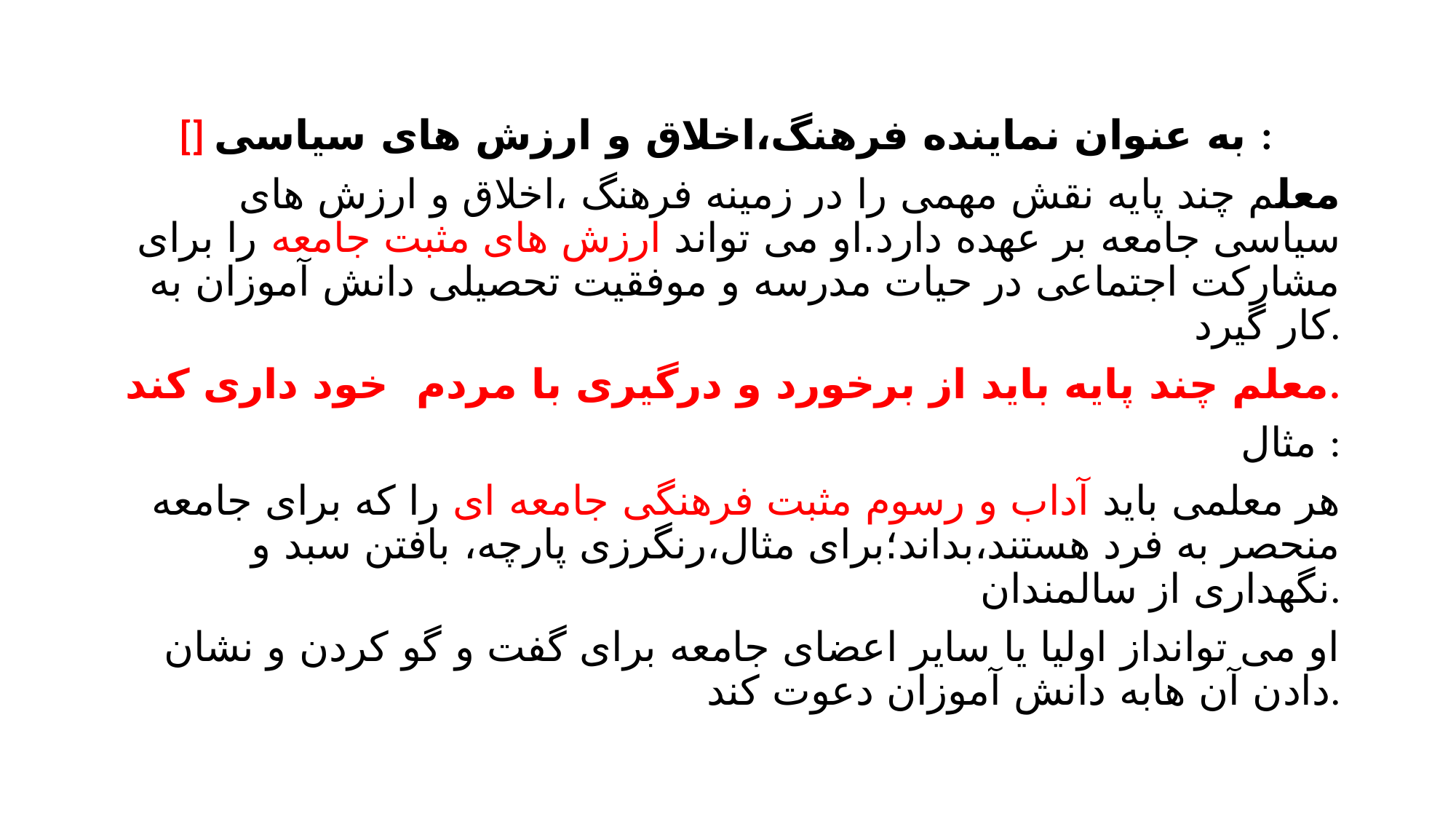

[] به عنوان نماینده فرهنگ،اخلاق و ارزش های سیاسی :
معلم چند پایه نقش مهمی را در زمینه فرهنگ ،اخلاق و ارزش های سیاسی جامعه بر عهده دارد.او می تواند ارزش های مثبت جامعه را برای مشارکت اجتماعی در حیات مدرسه و موفقیت تحصیلی دانش آموزان به کار گیرد.
معلم چند پایه باید از برخورد و درگیری با مردم  خود داری کند.
                      مثال :
هر معلمی باید آداب و رسوم مثبت فرهنگی جامعه ای را که برای جامعه منحصر به فرد هستند،بداند؛برای مثال،رنگرزی پارچه، بافتن سبد و نگهداری از سالمندان.
او می توانداز اولیا یا سایر اعضای جامعه برای گفت و گو کردن و نشان دادن آن هابه دانش آموزان دعوت کند.